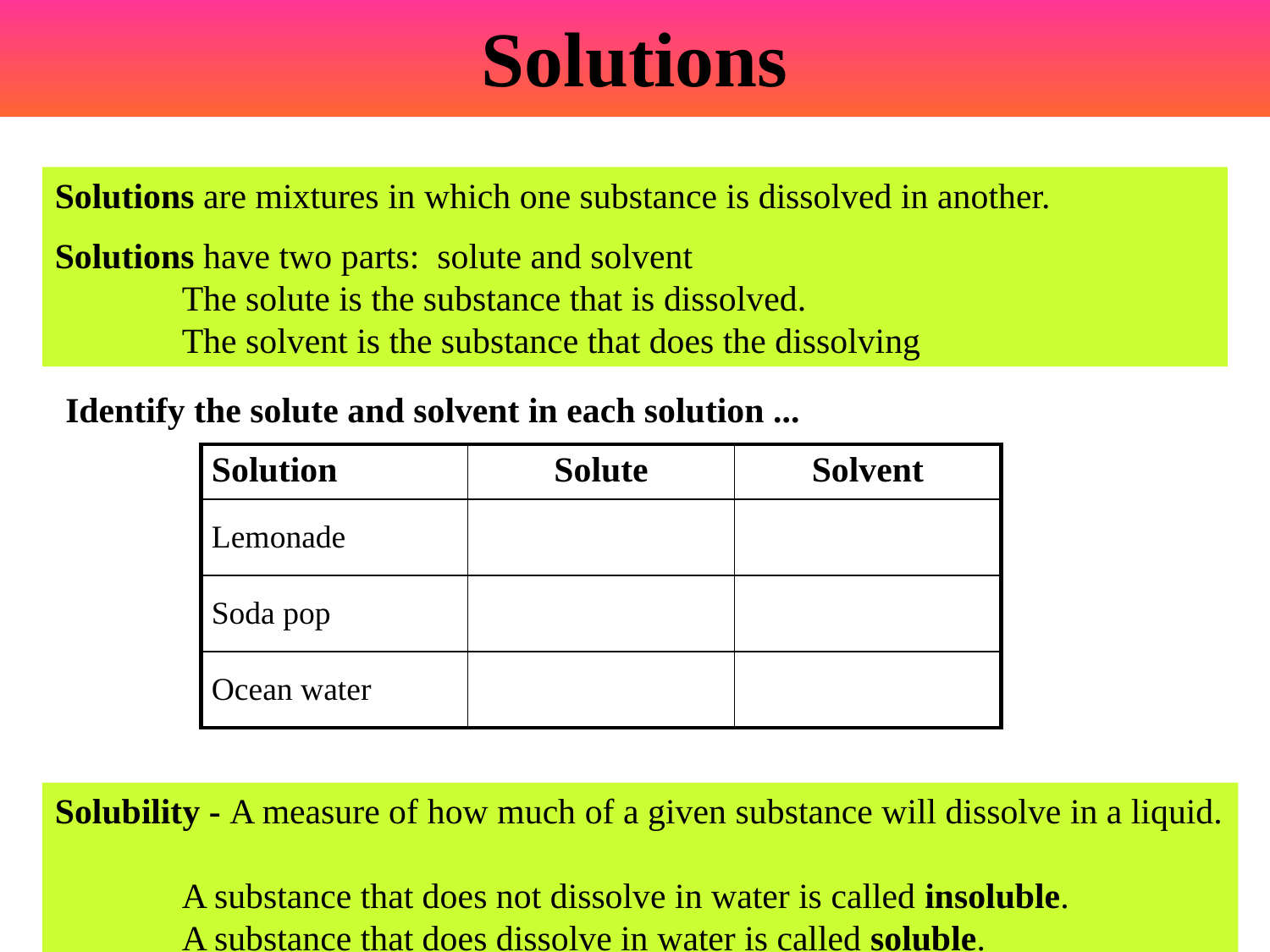

# Solutions
Solutions are mixtures in which one substance is dissolved in another.
Solutions have two parts:  solute and solvent
	The solute is the substance that is dissolved.
	The solvent is the substance that does the dissolving
Identify the solute and solvent in each solution ...
| Solution | Solute | Solvent |
| --- | --- | --- |
| Lemonade |  |  |
| Soda pop |  |  |
| Ocean water |  |  |
Solubility - A measure of how much of a given substance will dissolve in a liquid.
	A substance that does not dissolve in water is called insoluble.
	A substance that does dissolve in water is called soluble.